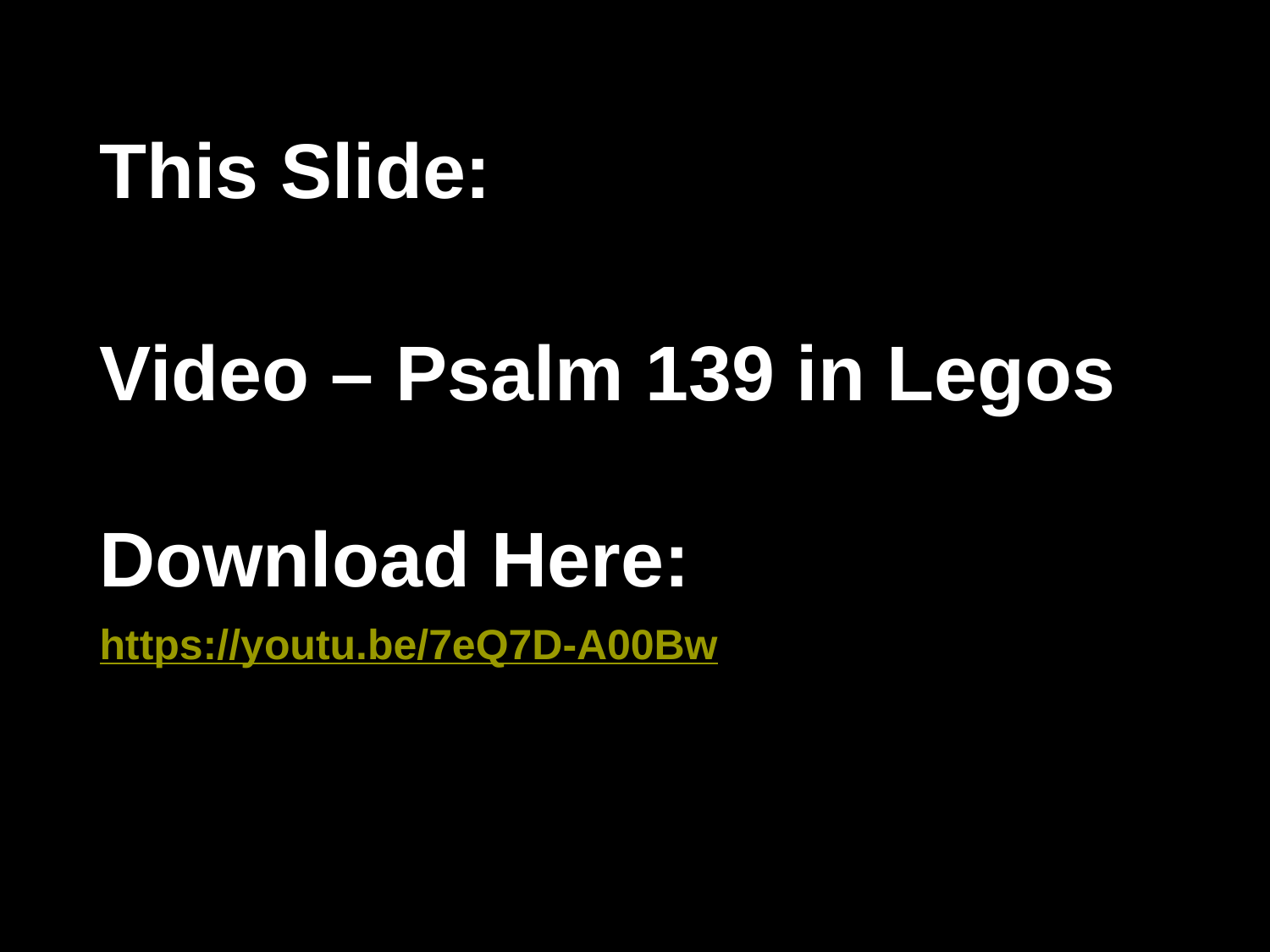

This Slide:
Video – Psalm 139 in Legos
Download Here:
https://youtu.be/7eQ7D-A00Bw